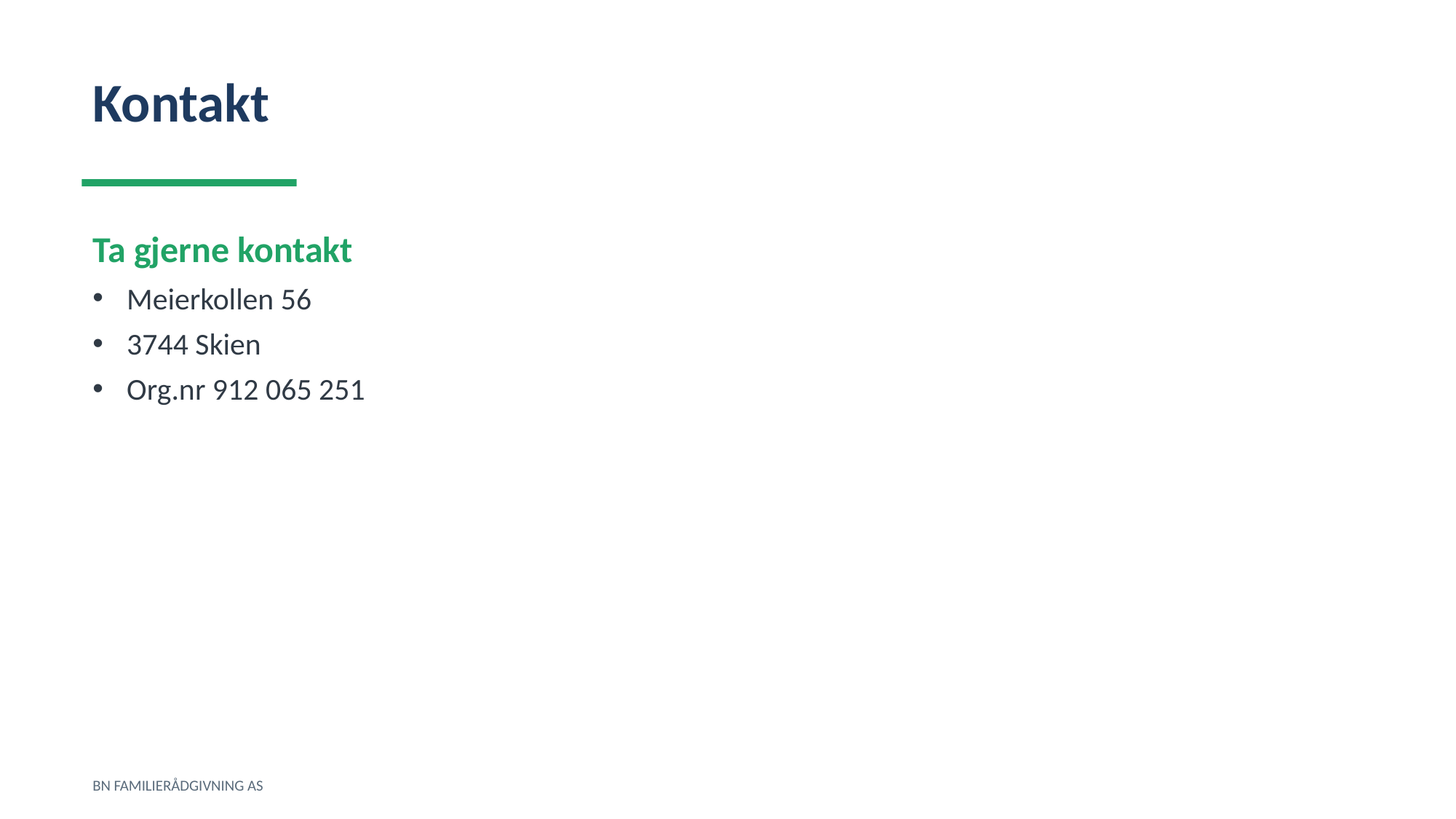

Kontakt

Ta gjerne kontakt
Meierkollen 56
3744 Skien
Org.nr 912 065 251
BN FAMILIERÅDGIVNING AS